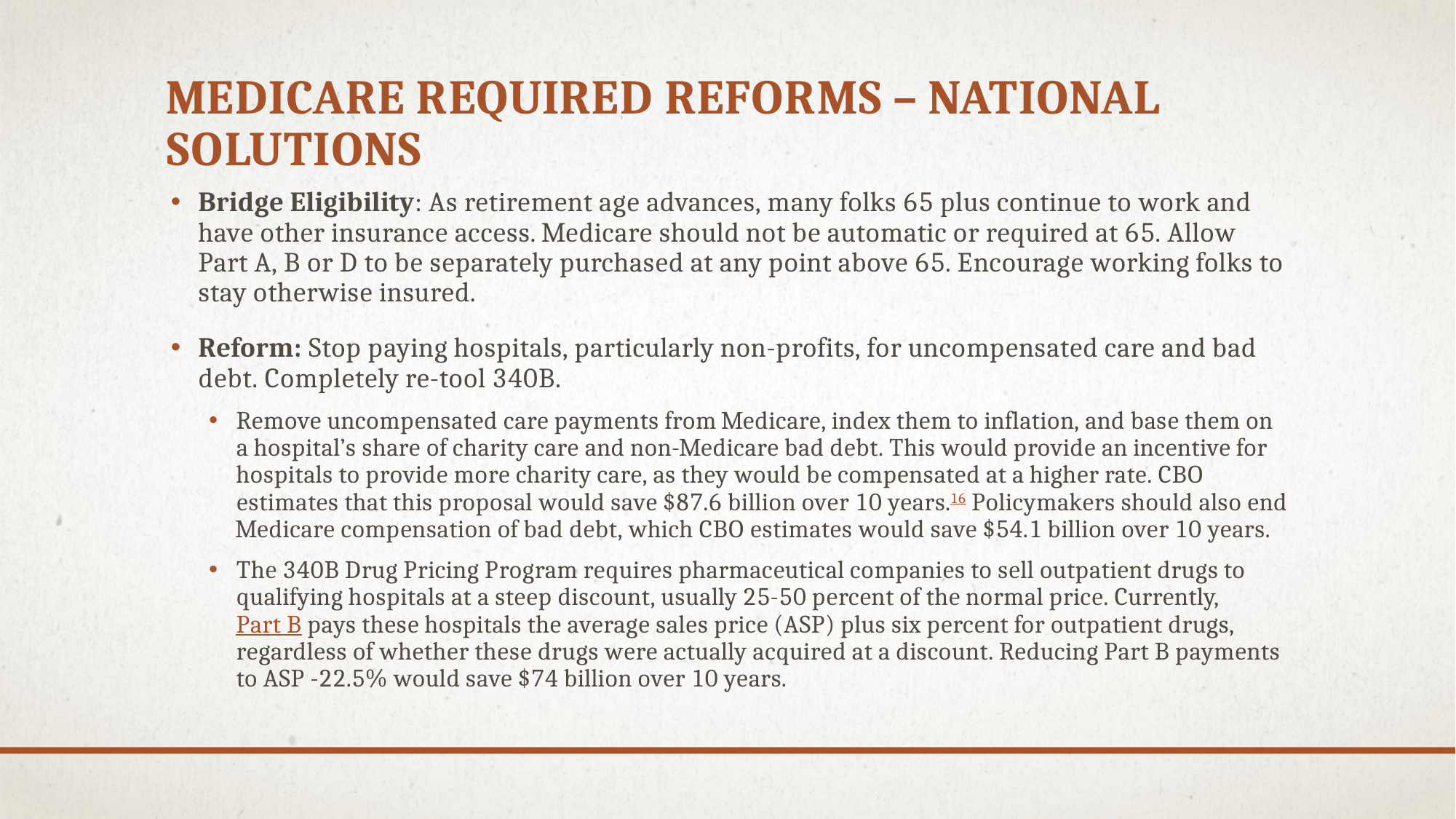

# Medicare required reforms – national solutions
Bridge Eligibility: As retirement age advances, many folks 65 plus continue to work and have other insurance access. Medicare should not be automatic or required at 65. Allow Part A, B or D to be separately purchased at any point above 65. Encourage working folks to stay otherwise insured.
Reform: Stop paying hospitals, particularly non-profits, for uncompensated care and bad debt. Completely re-tool 340B.
Remove uncompensated care payments from Medicare, index them to inflation, and base them on a hospital’s share of charity care and non-Medicare bad debt. This would provide an incentive for hospitals to provide more charity care, as they would be compensated at a higher rate. CBO estimates that this proposal would save $87.6 billion over 10 years.16 Policymakers should also end Medicare compensation of bad debt, which CBO estimates would save $54.1 billion over 10 years.
The 340B Drug Pricing Program requires pharmaceutical companies to sell outpatient drugs to qualifying hospitals at a steep discount, usually 25-50 percent of the normal price. Currently, Part B pays these hospitals the average sales price (ASP) plus six percent for outpatient drugs, regardless of whether these drugs were actually acquired at a discount. Reducing Part B payments to ASP -22.5% would save $74 billion over 10 years.